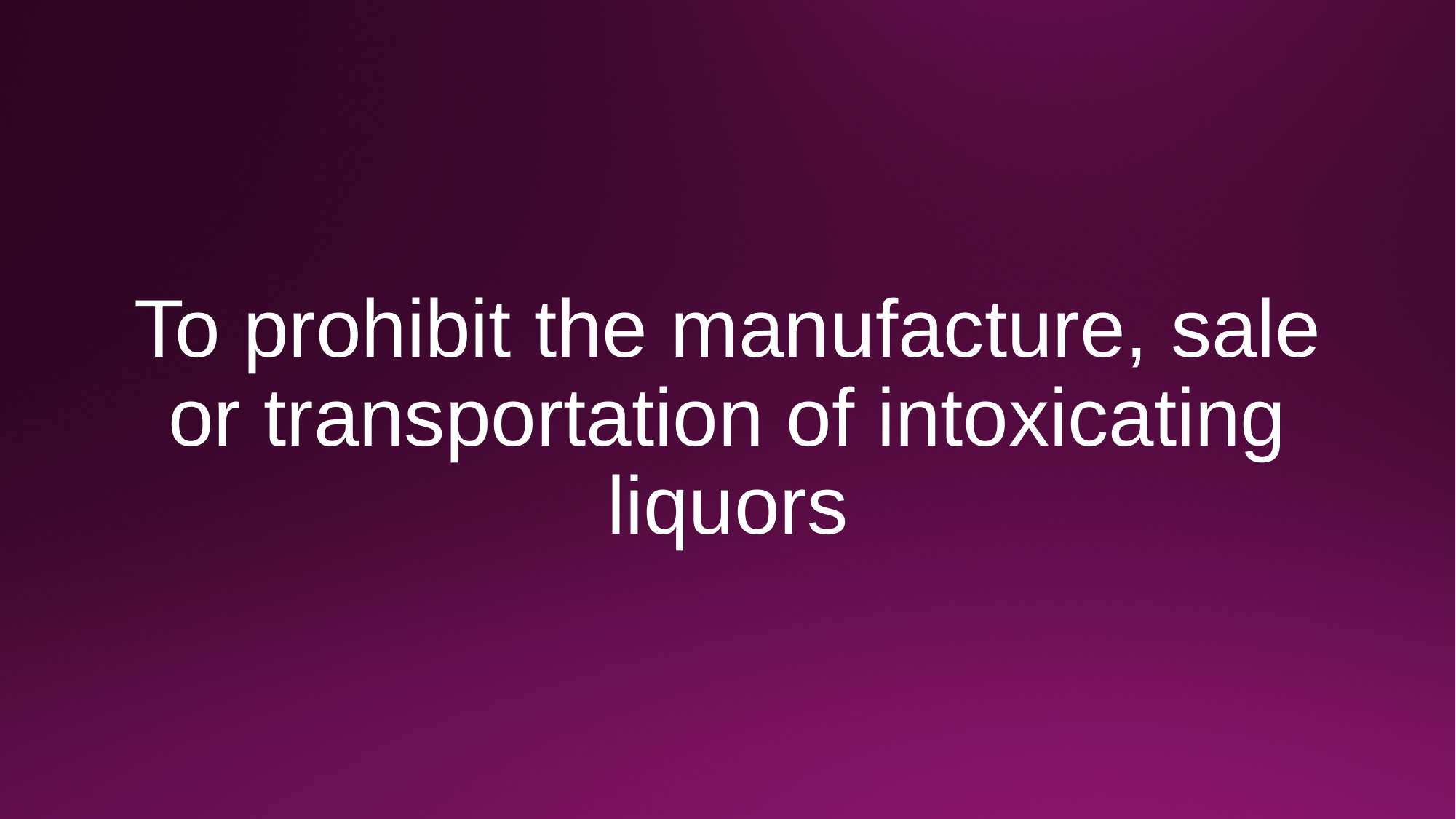

# To prohibit the manufacture, sale or transportation of intoxicating liquors